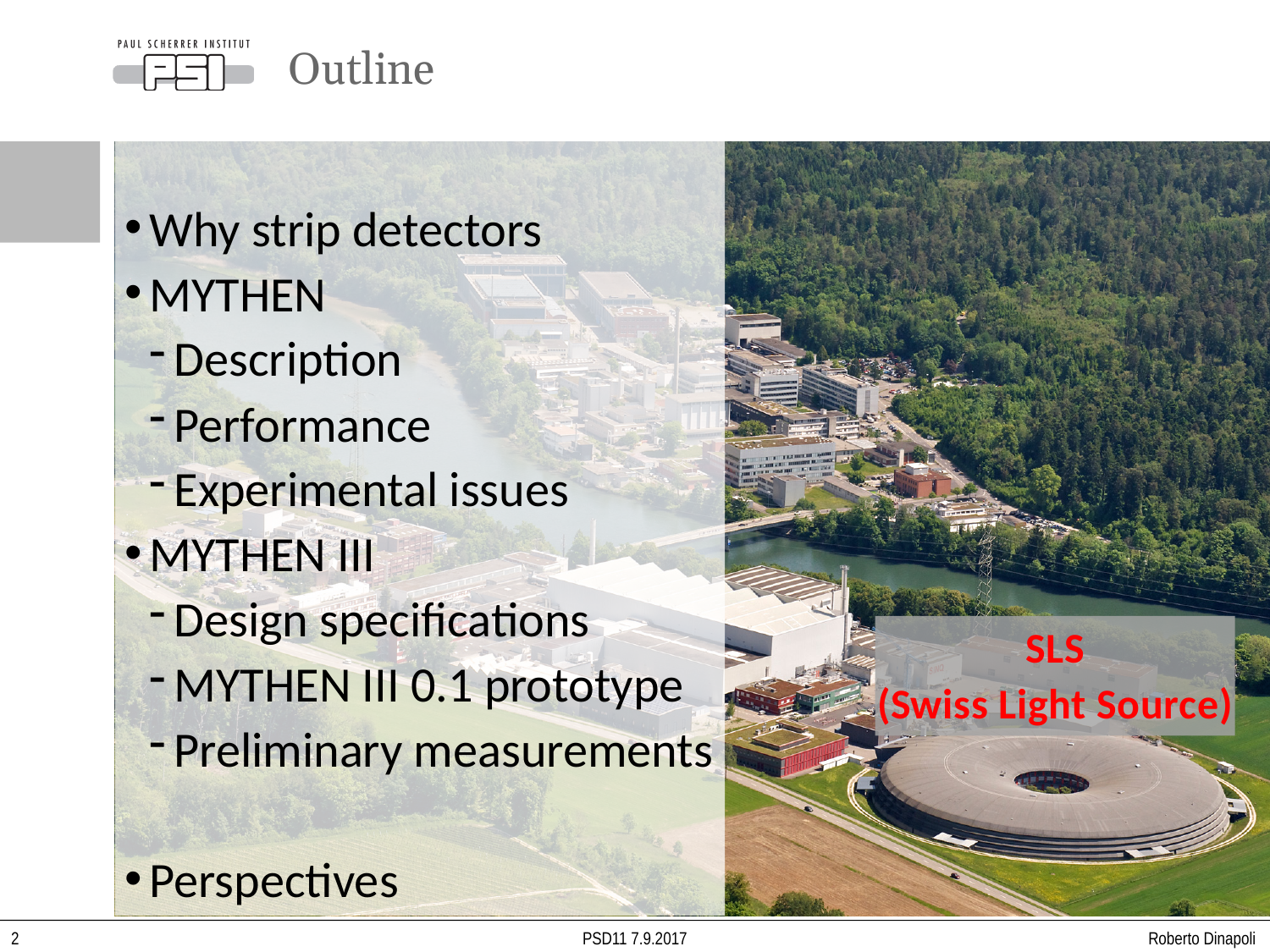

# Outline
Why strip detectors
MYTHEN
Description
Performance
Experimental issues
MYTHEN III
Design specifications
MYTHEN III 0.1 prototype
Preliminary measurements

Perspectives

SLS
(Swiss Light Source)
2
PSD11 7.9.2017
Roberto Dinapoli